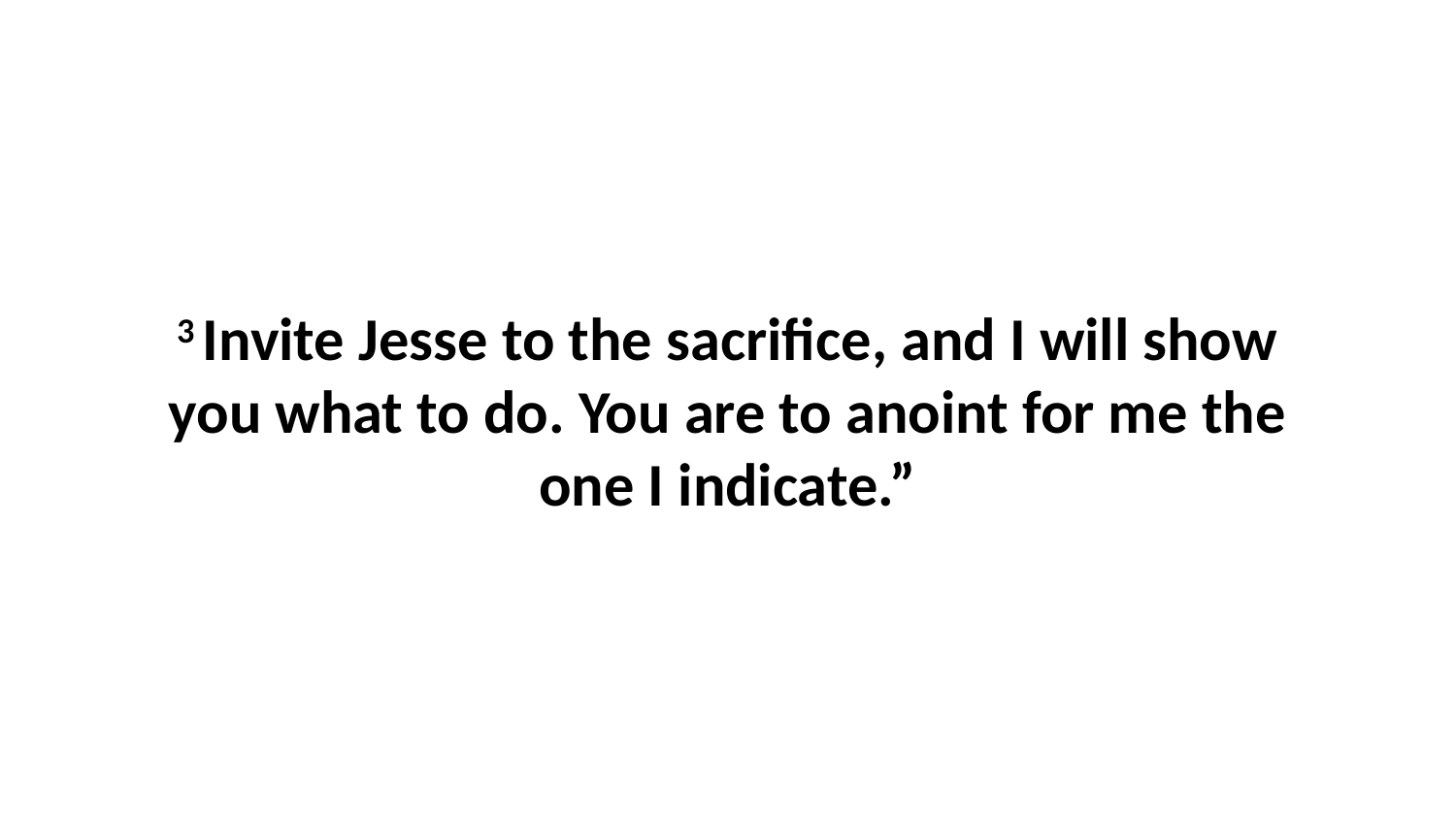

3 Invite Jesse to the sacrifice, and I will show you what to do. You are to anoint for me the one I indicate.”